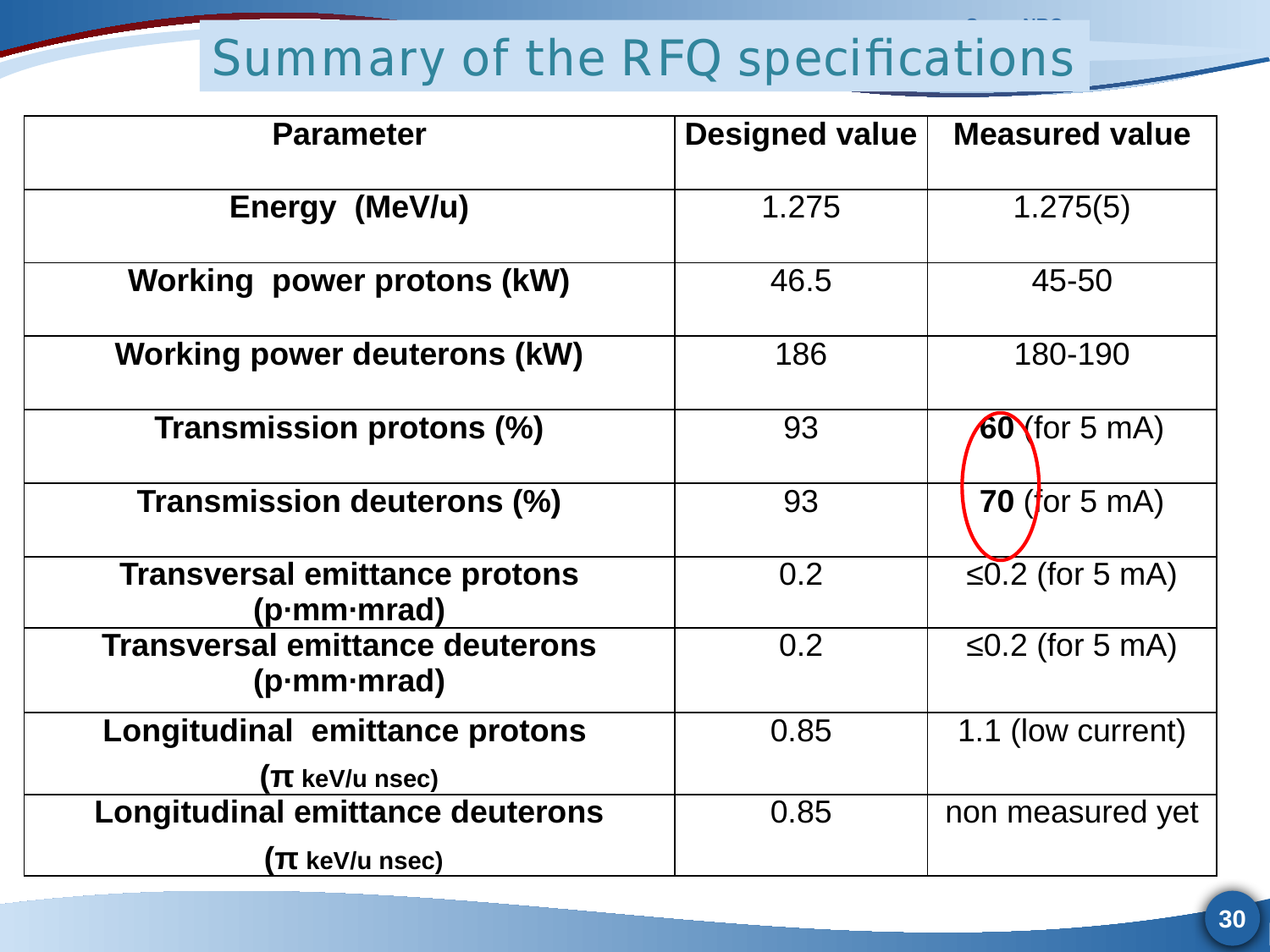

Summary of the RFQ specifications
| Parameter | Designed value | Measured value |
| --- | --- | --- |
| Energy (MeV/u) | 1.275 | 1.275(5) |
| Working power protons (kW) | 46.5 | 45-50 |
| Working power deuterons (kW) | 186 | 180-190 |
| Transmission protons (%) | 93 | 60 (for 5 mA) |
| Transmission deuterons (%) | 93 | 70 (for 5 mA) |
| Transversal emittance protons (p∙mm∙mrad) | 0.2 | ≤0.2 (for 5 mA) |
| Transversal emittance deuterons (p∙mm∙mrad) | 0.2 | ≤0.2 (for 5 mA) |
| Longitudinal emittance protons (π keV/u nsec) | 0.85 | 1.1 (low current) |
| Longitudinal emittance deuterons (π keV/u nsec) | 0.85 | non measured yet |